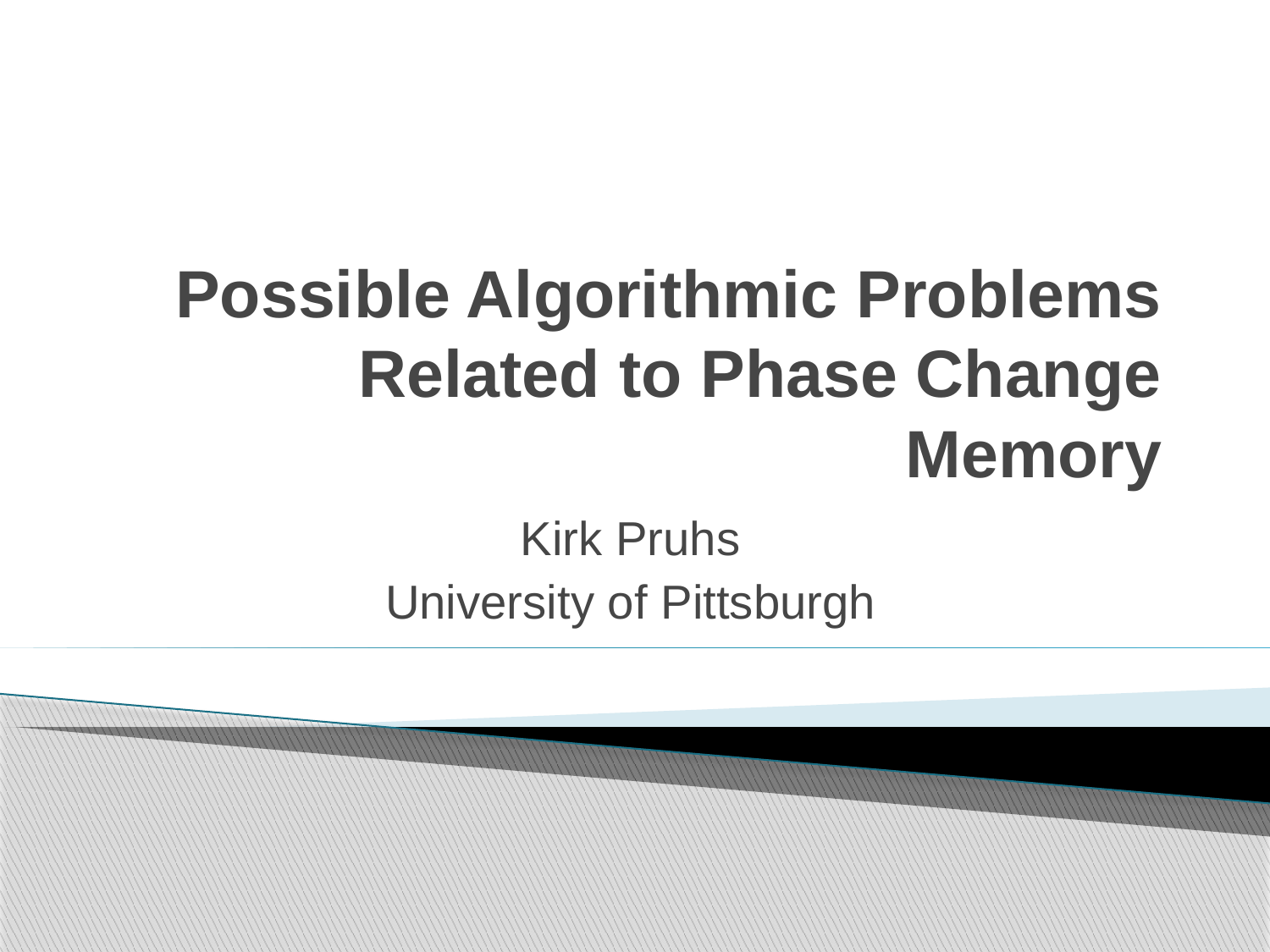

# Possible Algorithmic Problems Related to Phase Change Memory
Kirk Pruhs
University of Pittsburgh